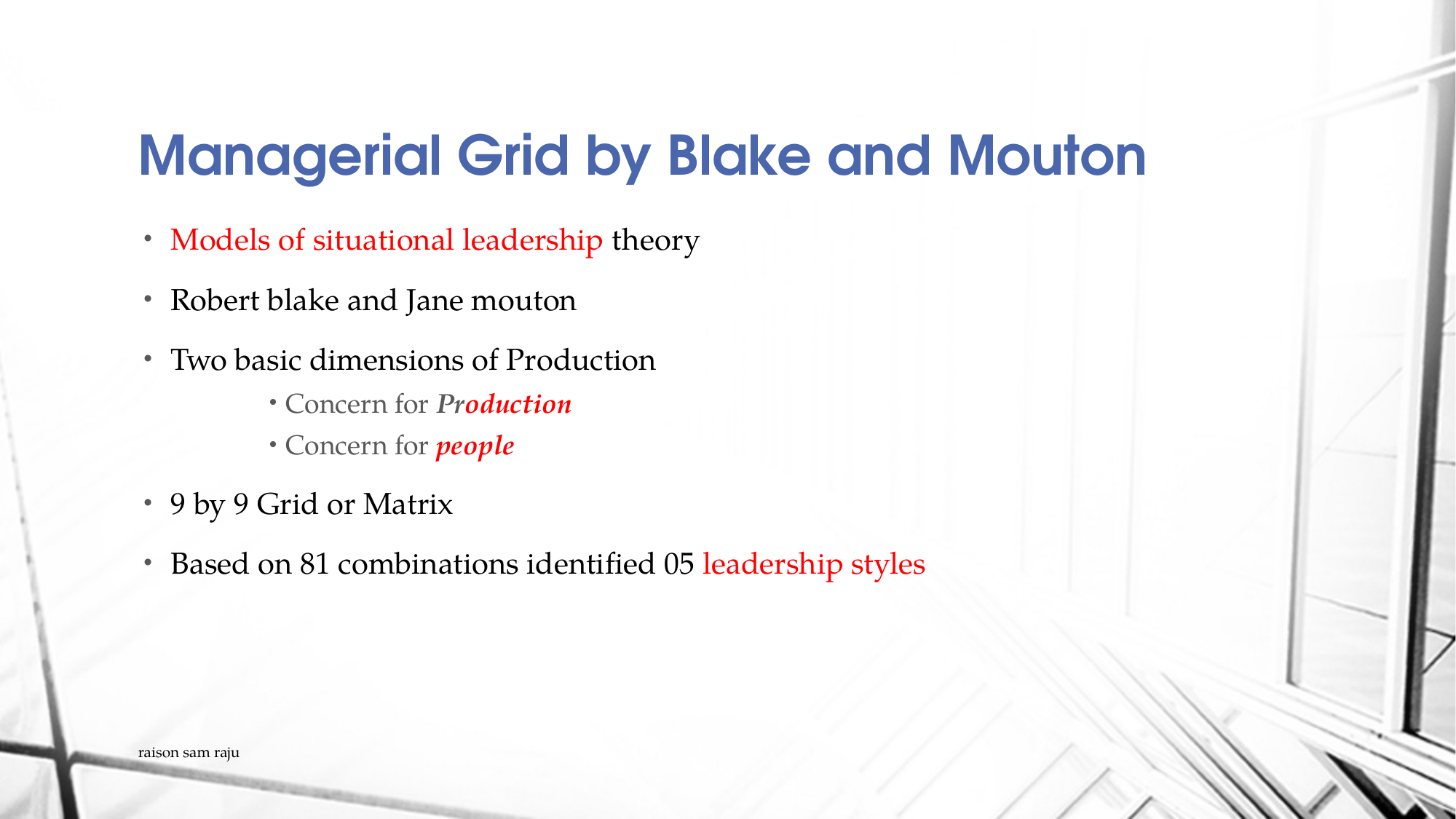

# Managerial Grid by Blake and Mouton
Models of situational leadership theory
Robert blake and Jane mouton
Two basic dimensions of Production
Concern for Production
Concern for people
9 by 9 Grid or Matrix
Based on 81 combinations identified 05 leadership styles

raison sam raju